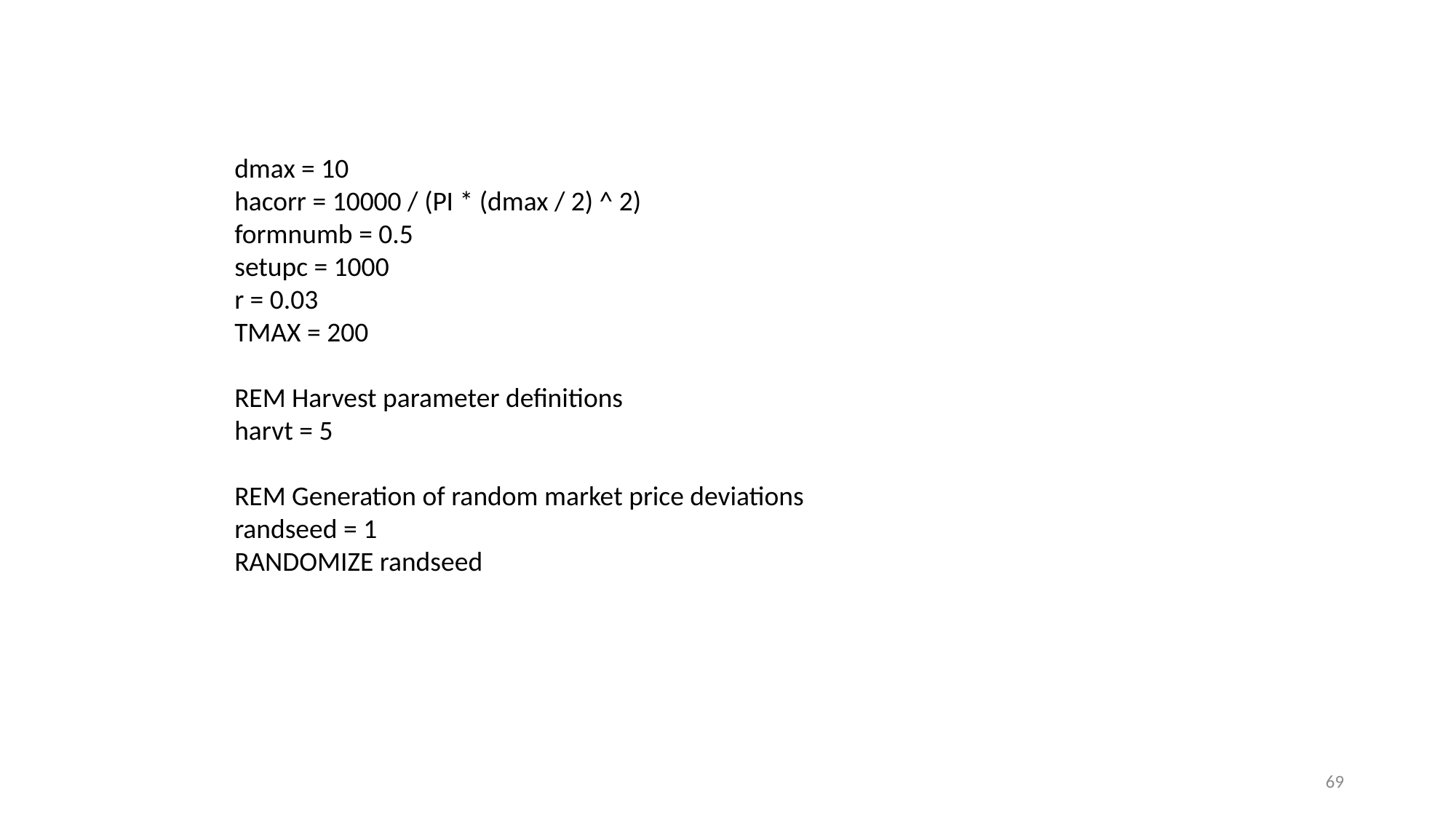

dmax = 10
hacorr = 10000 / (PI * (dmax / 2) ^ 2)
formnumb = 0.5
setupc = 1000
r = 0.03
TMAX = 200

REM Harvest parameter definitions
harvt = 5

REM Generation of random market price deviations
randseed = 1
RANDOMIZE randseed
69